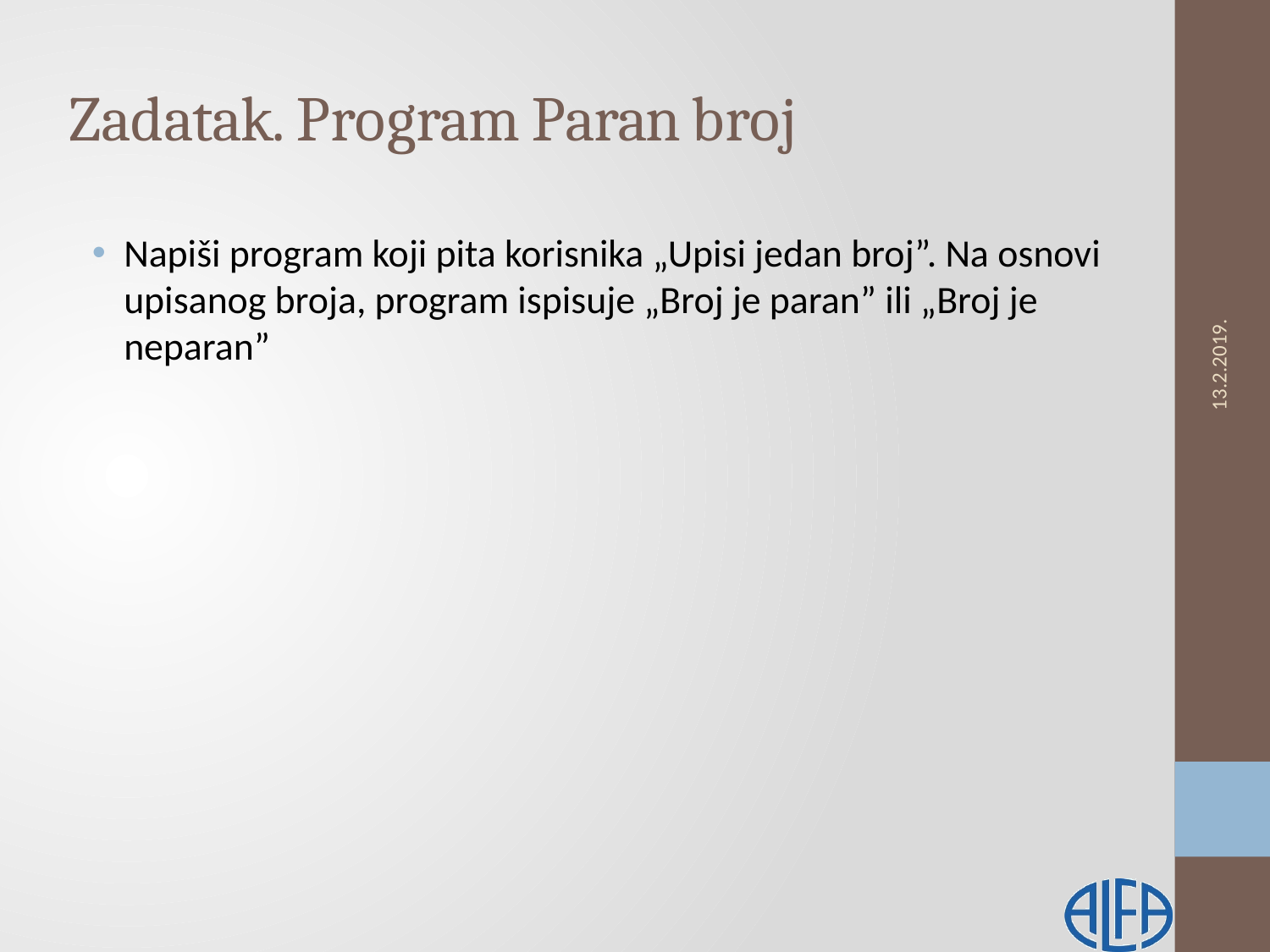

# Zadatak. Program Paran broj
Napiši program koji pita korisnika „Upisi jedan broj”. Na osnovi upisanog broja, program ispisuje „Broj je paran” ili „Broj je neparan”
13.2.2019.